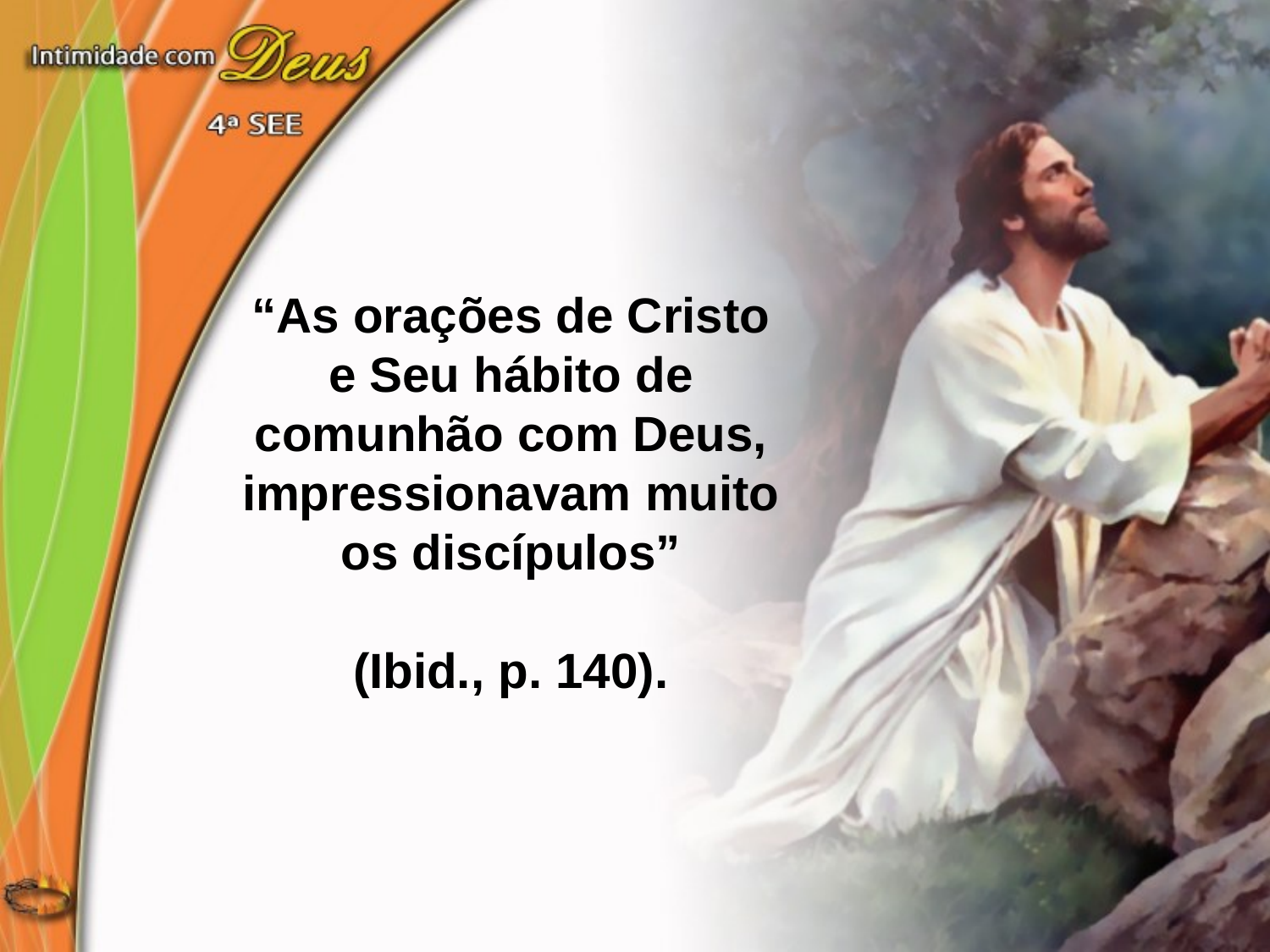

“As orações de Cristo e Seu hábito de comunhão com Deus, impressionavam muito os discípulos”

(Ibid., p. 140).